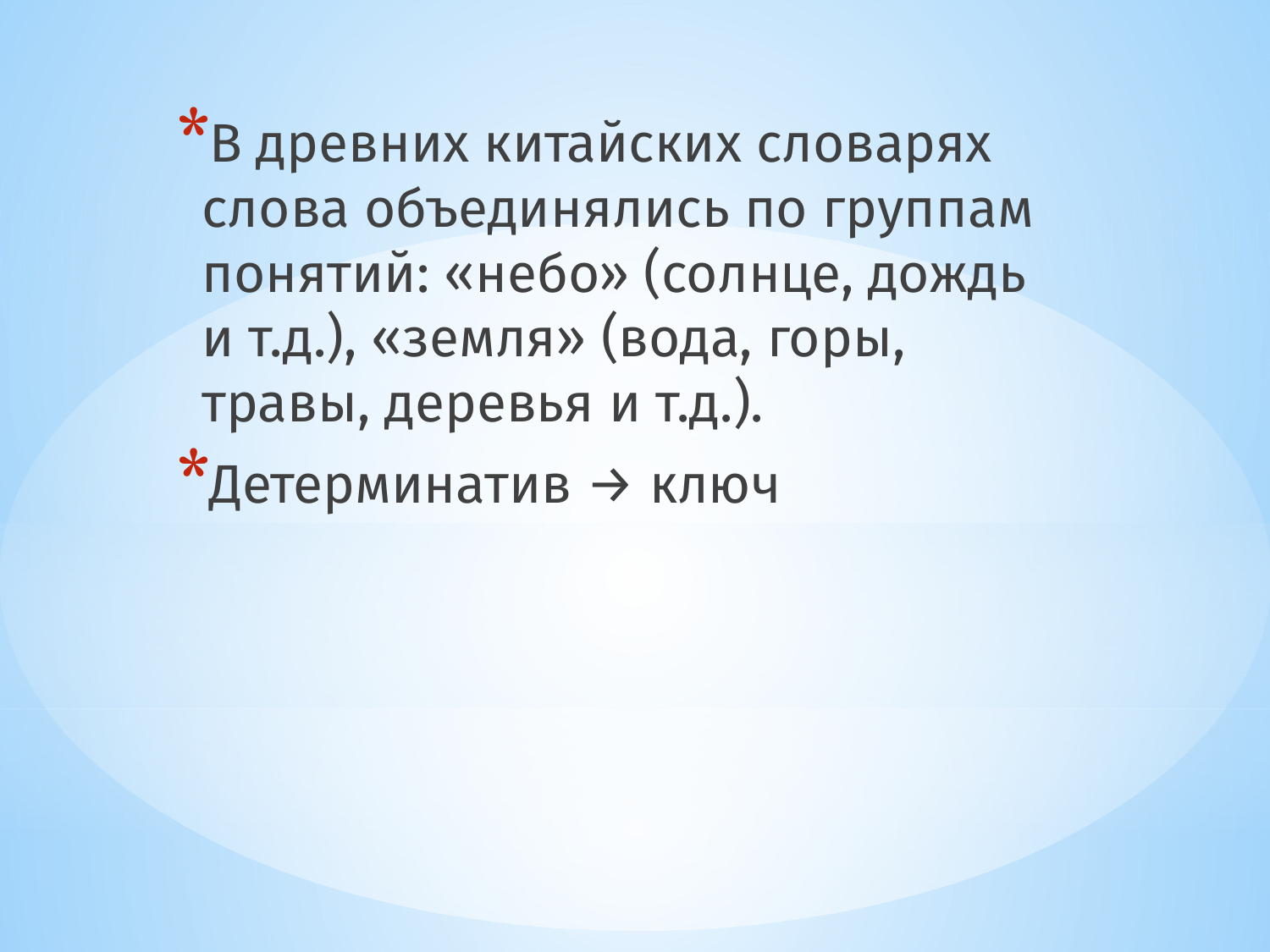

В древних китайских словарях слова объединялись по группам понятий: «небо» (солнце, дождь и т.д.), «земля» (вода, горы, травы, деревья и т.д.).
Детерминатив → ключ
#